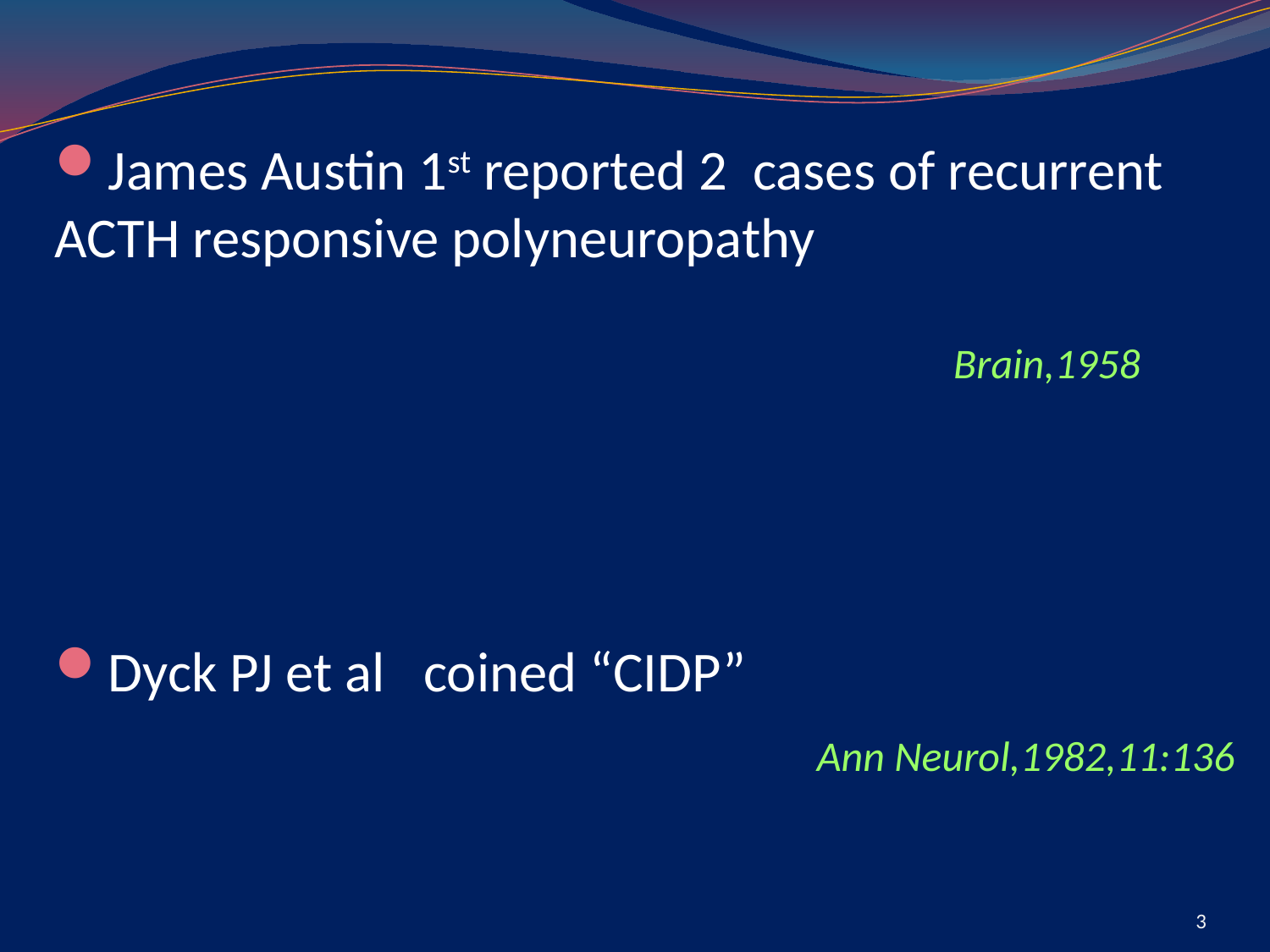

James Austin 1st reported 2  cases of recurrent ACTH responsive polyneuropathy

  							 Brain,1958

Dyck PJ et al   coined “CIDP”
        						Ann Neurol,1982,11:136
3